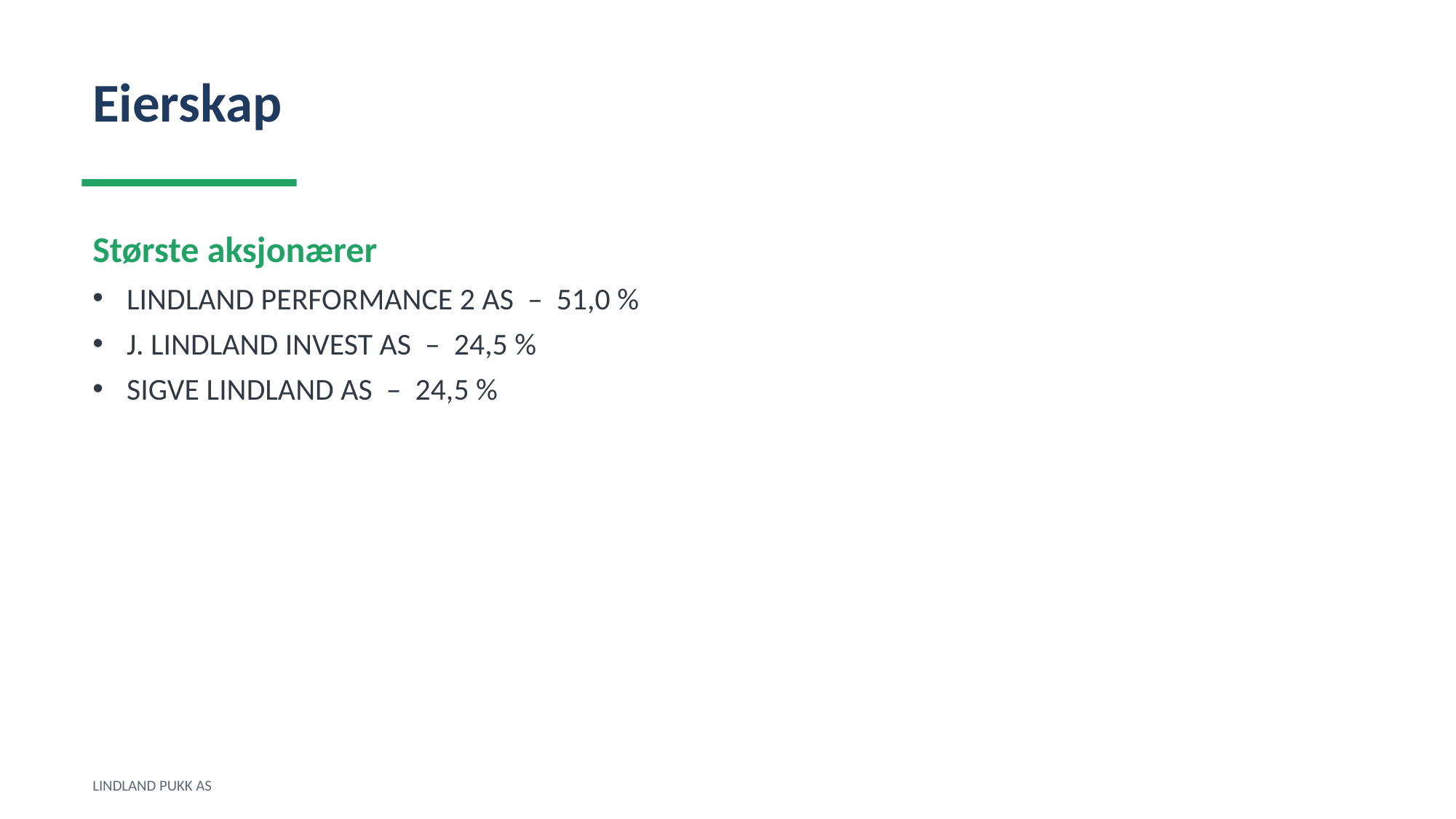

Eierskap

Største aksjonærer
LINDLAND PERFORMANCE 2 AS  –  51,0 %
J. LINDLAND INVEST AS  –  24,5 %
SIGVE LINDLAND AS  –  24,5 %
LINDLAND PUKK AS